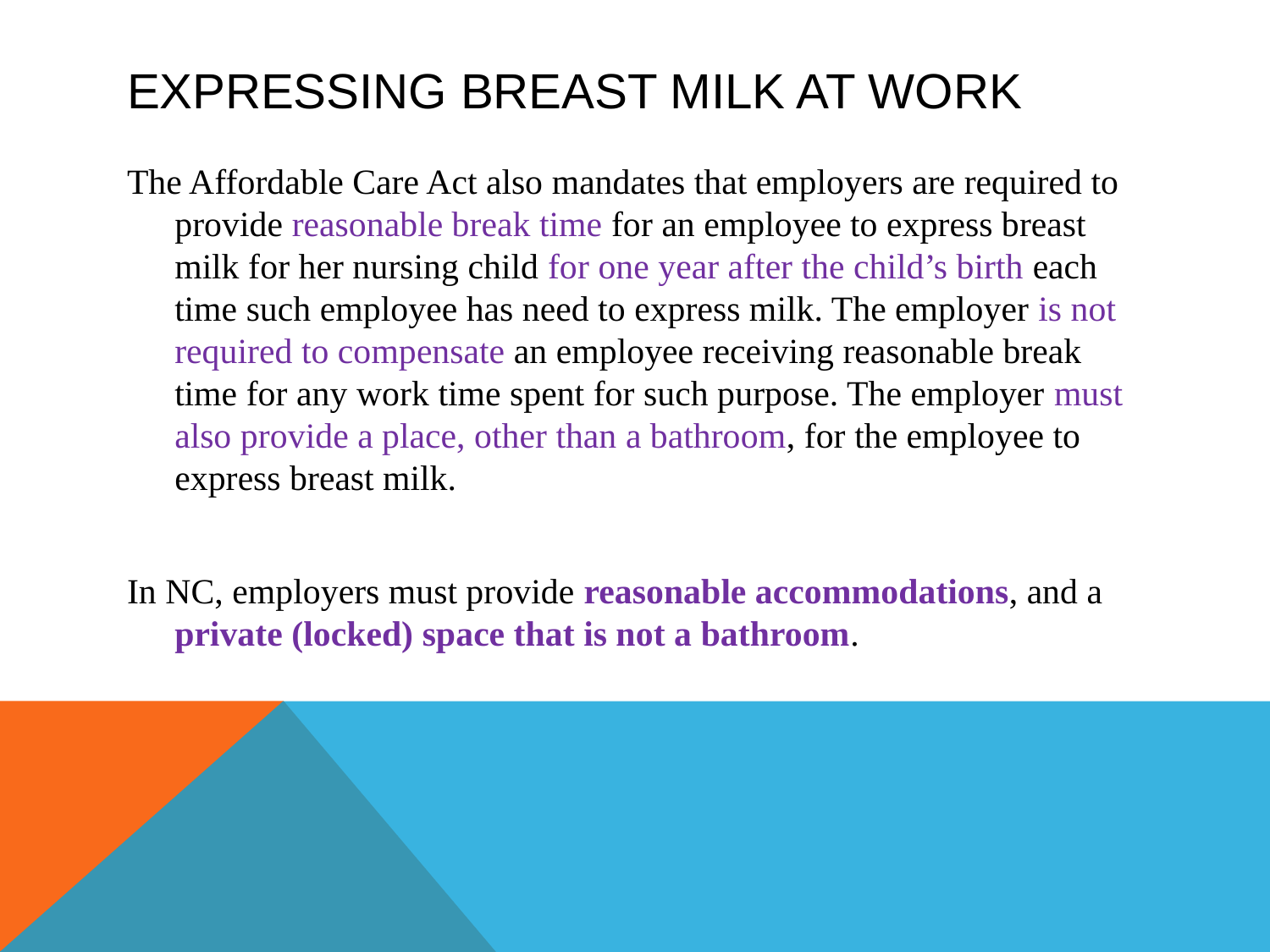

# EXPRESSING BREAST MILK AT WORK
The Affordable Care Act also mandates that employers are required to provide reasonable break time for an employee to express breast milk for her nursing child for one year after the child’s birth each time such employee has need to express milk. The employer is not required to compensate an employee receiving reasonable break time for any work time spent for such purpose. The employer must also provide a place, other than a bathroom, for the employee to express breast milk.

In NC, employers must provide reasonable accommodations, and a private (locked) space that is not a bathroom.